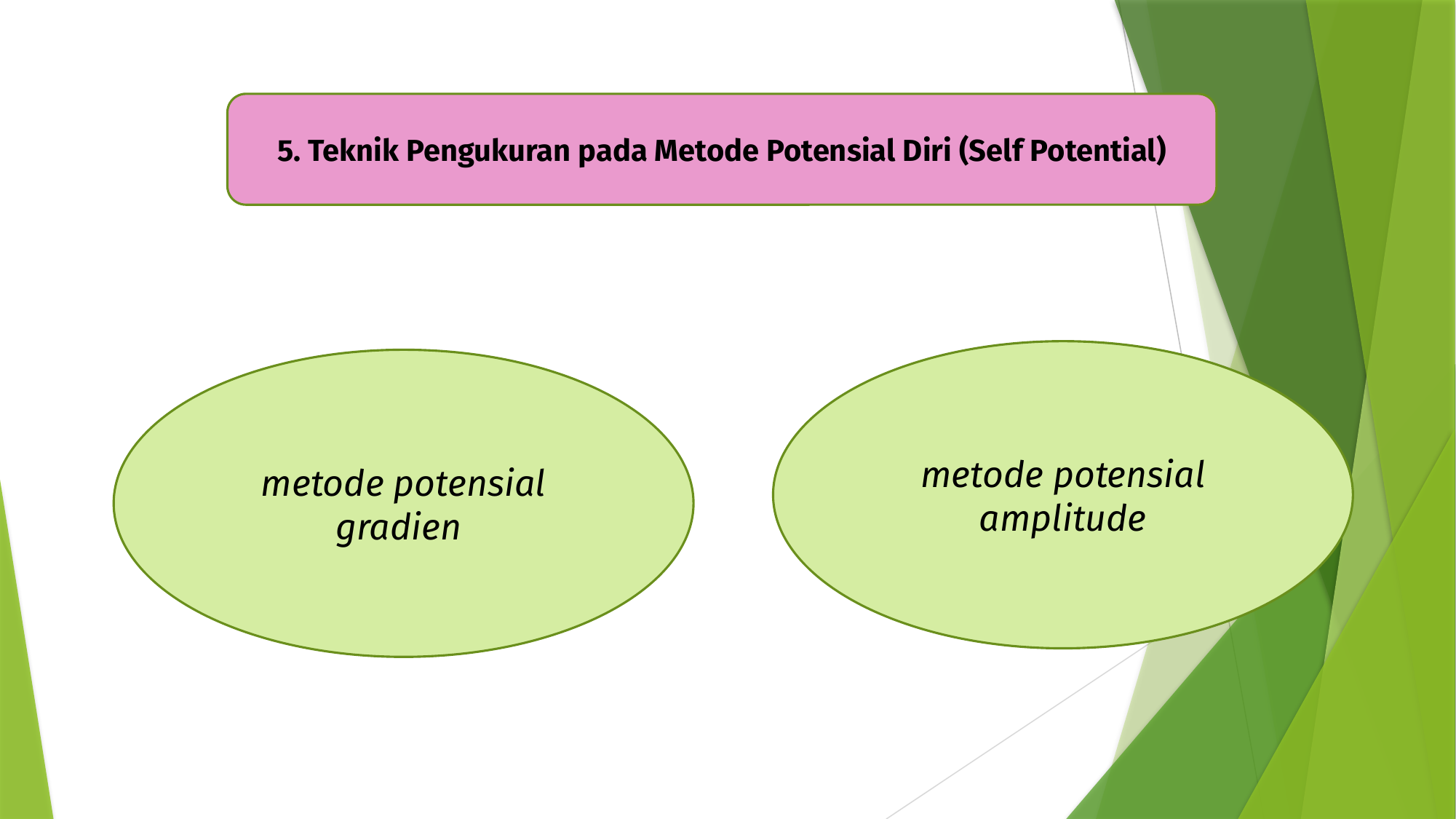

5. Teknik Pengukuran pada Metode Potensial Diri (Self Potential)

metode potensial amplitude
metode potensial gradien